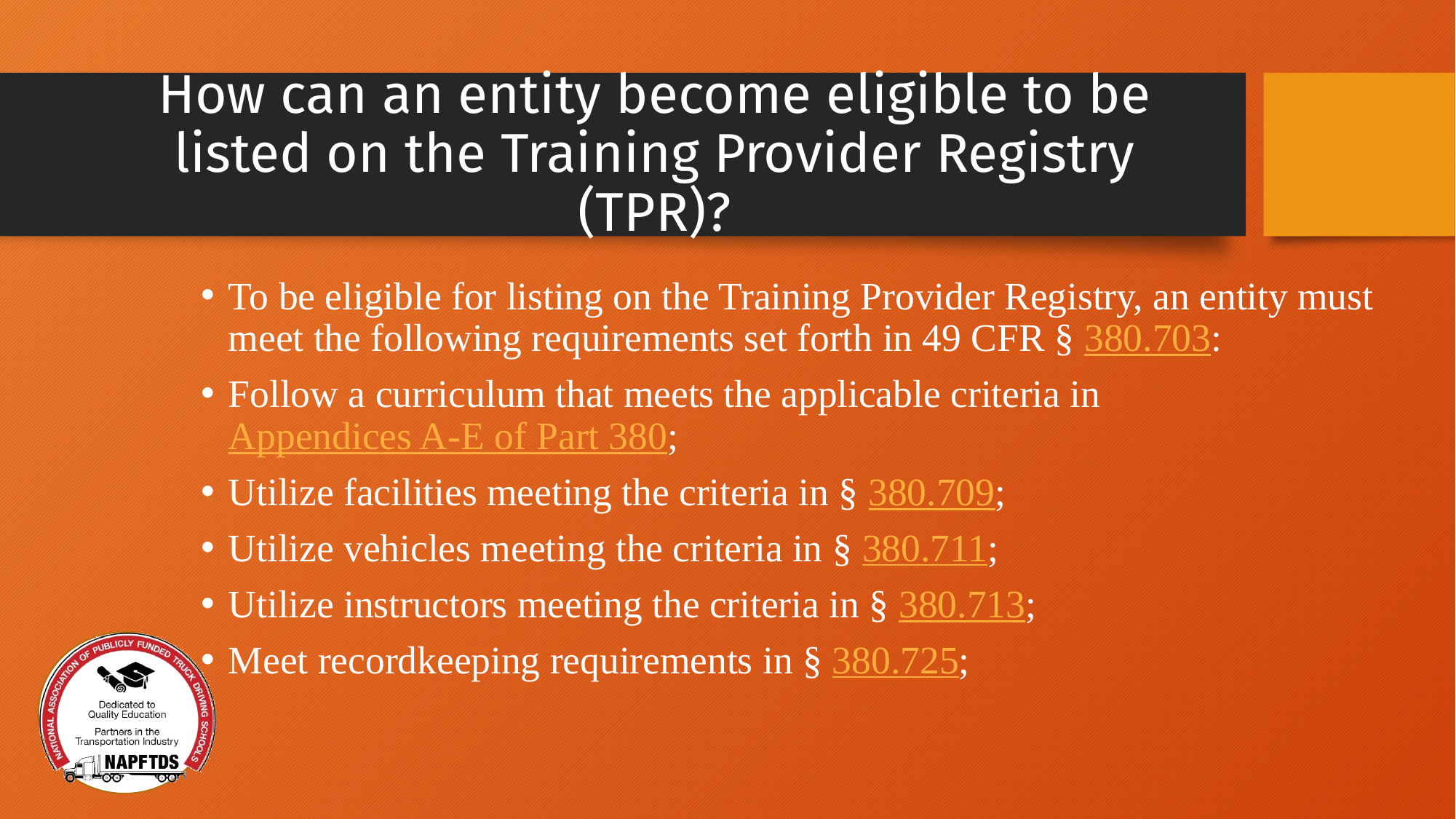

# How can an entity become eligible to be listed on the Training Provider Registry (TPR)?
To be eligible for listing on the Training Provider Registry, an entity must meet the following requirements set forth in 49 CFR § 380.703:
Follow a curriculum that meets the applicable criteria in Appendices A-E of Part 380;
Utilize facilities meeting the criteria in § 380.709;
Utilize vehicles meeting the criteria in § 380.711;
Utilize instructors meeting the criteria in § 380.713;
Meet recordkeeping requirements in § 380.725;